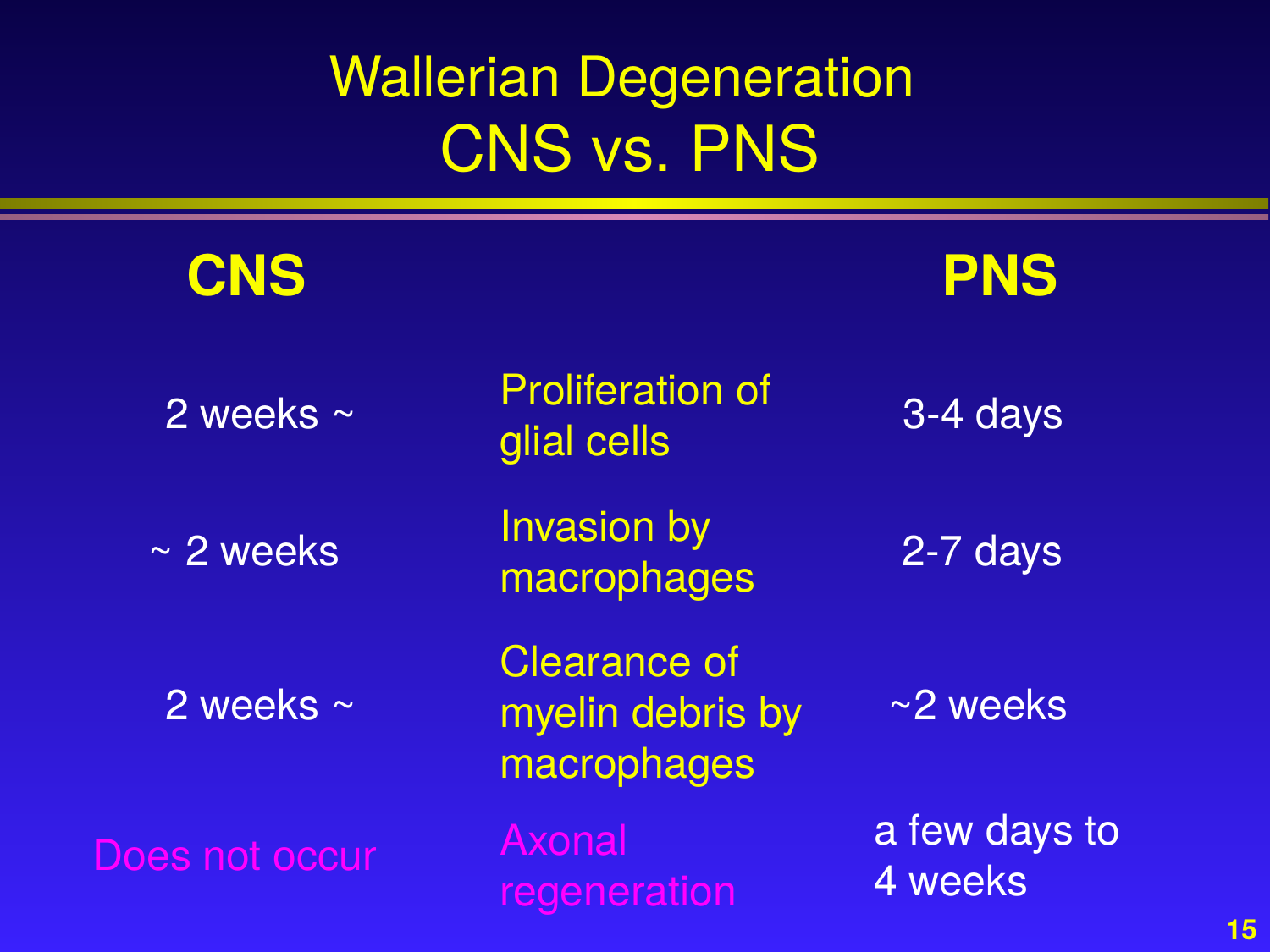

# Wallerian Degeneration CNS vs. PNS
CNS
PNS
Proliferation of glial cells
2 weeks ~
3-4 days
Invasion by macrophages
~ 2 weeks
2-7 days
Clearance of myelin debris by macrophages
2 weeks ~
~2 weeks

a few days to 4 weeks
Axonal regeneration
Does not occur
15